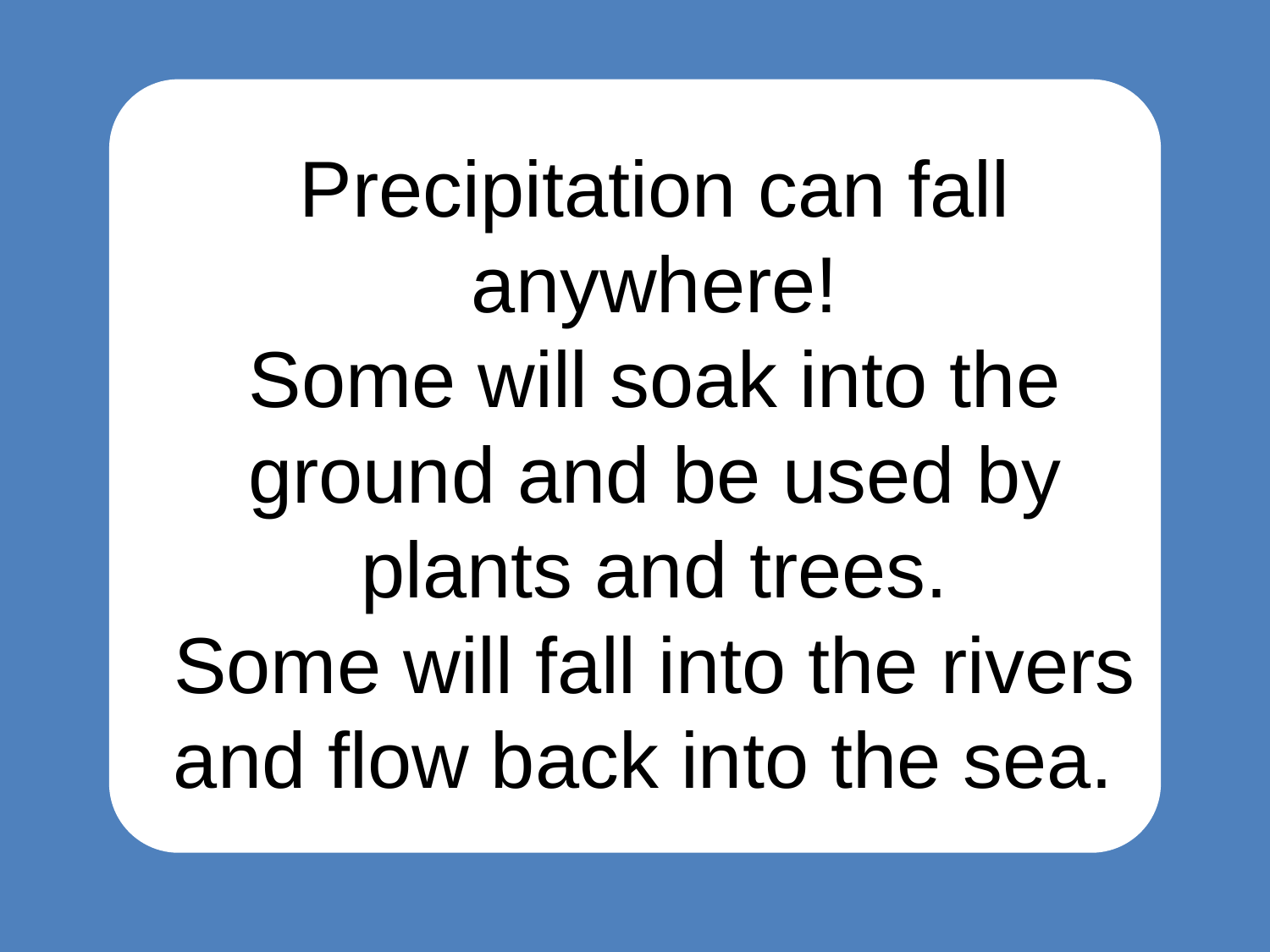

Precipitation can fall anywhere!
Some will soak into the ground and be used by plants and trees.
Some will fall into the rivers and flow back into the sea.